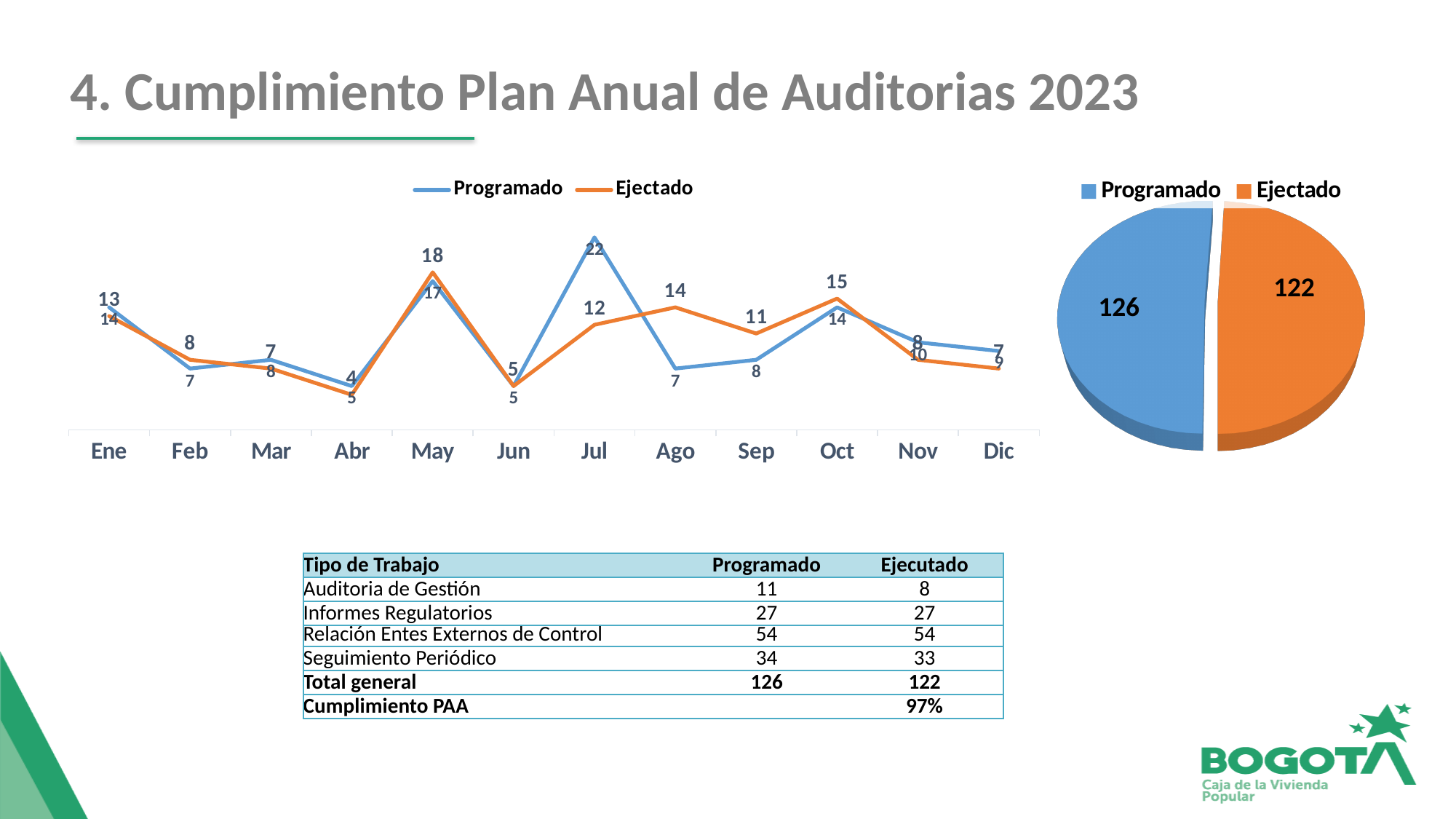

# 4. Cumplimiento Plan Anual de Auditorias 2023

### Chart

| Category | Programado | Ejectado |
|---|---|---|
| Ene | 14.0 | 13.0 |
| Feb | 7.0 | 8.0 |
| Mar | 8.0 | 7.0 |
| Abr | 5.0 | 4.0 |
| May | 17.0 | 18.0 |
| Jun | 5.0 | 5.0 |
| Jul | 22.0 | 12.0 |
| Ago | 7.0 | 14.0 |
| Sep | 8.0 | 11.0 |
| Oct | 14.0 | 15.0 |
| Nov | 10.0 | 8.0 |
| Dic | 9.0 | 7.0 |

[unsupported chart]

| Tipo de Trabajo | Programado | Ejecutado |
| --- | --- | --- |
| Auditoria de Gestión | 11 | 8 |
| Informes Regulatorios | 27 | 27 |
| Relación Entes Externos de Control | 54 | 54 |
| Seguimiento Periódico | 34 | 33 |
| Total general | 126 | 122 |
| Cumplimiento PAA |  | 97% |